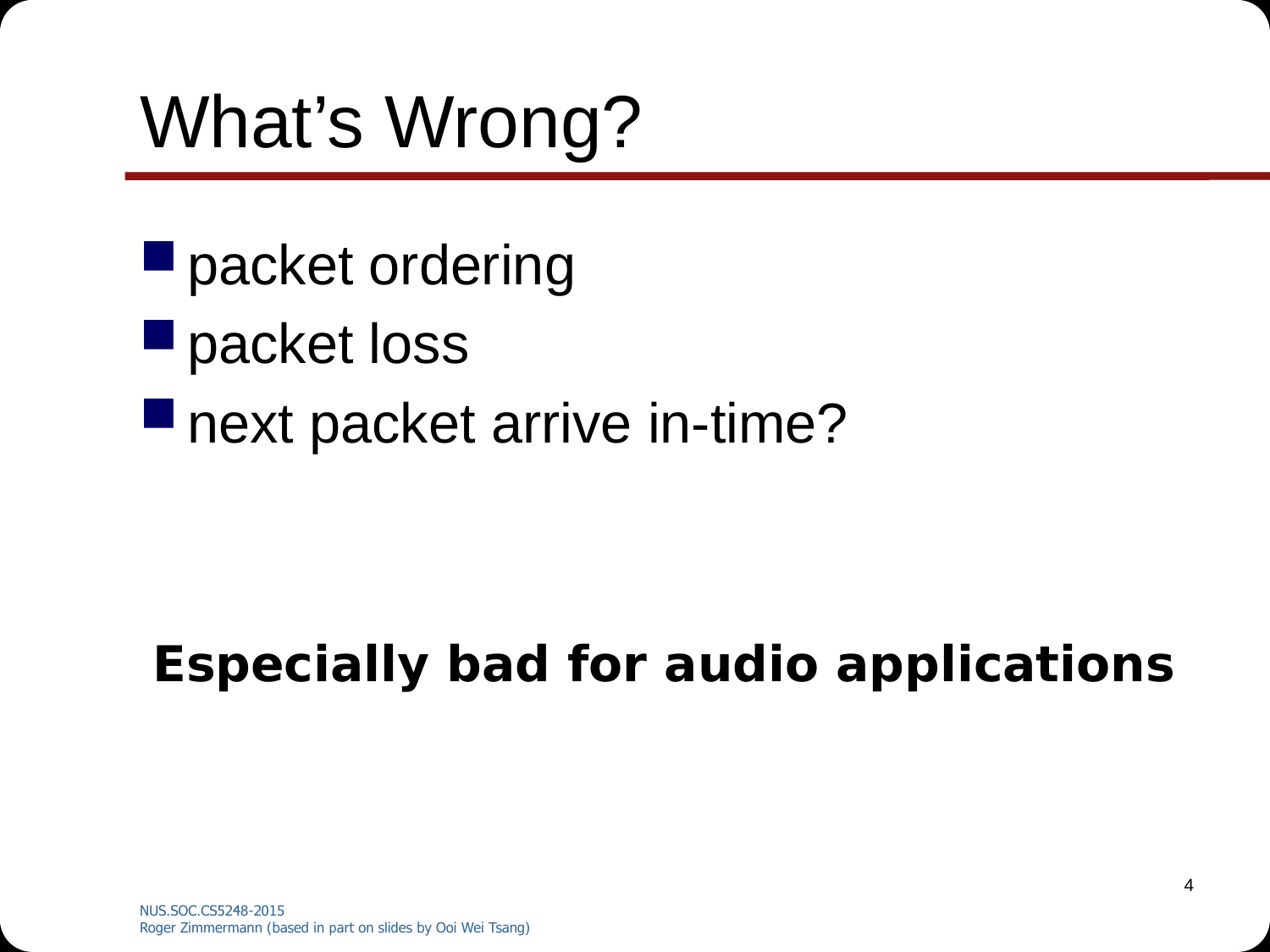

# What’s Wrong?
packet ordering
packet loss
next packet arrive in-time?

Especially bad for audio applications

4
NUS.SOC.CS5248-2015
Roger Zimmermann (based in part on slides by Ooi Wei Tsang)